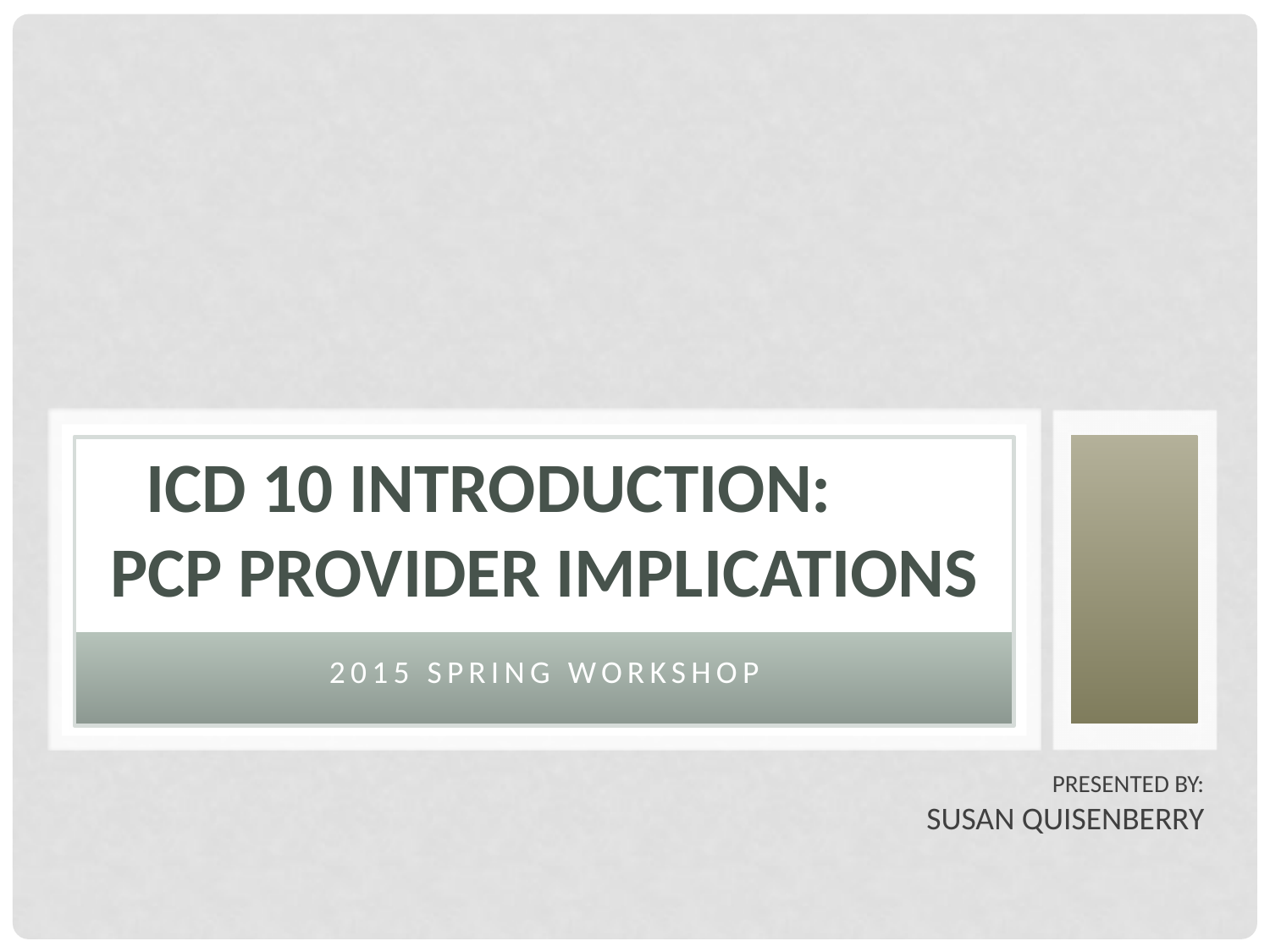

# ICD 10 Introduction:        PCP Provider Implications
2015 Spring Workshop
Presented By:
Susan Quisenberry